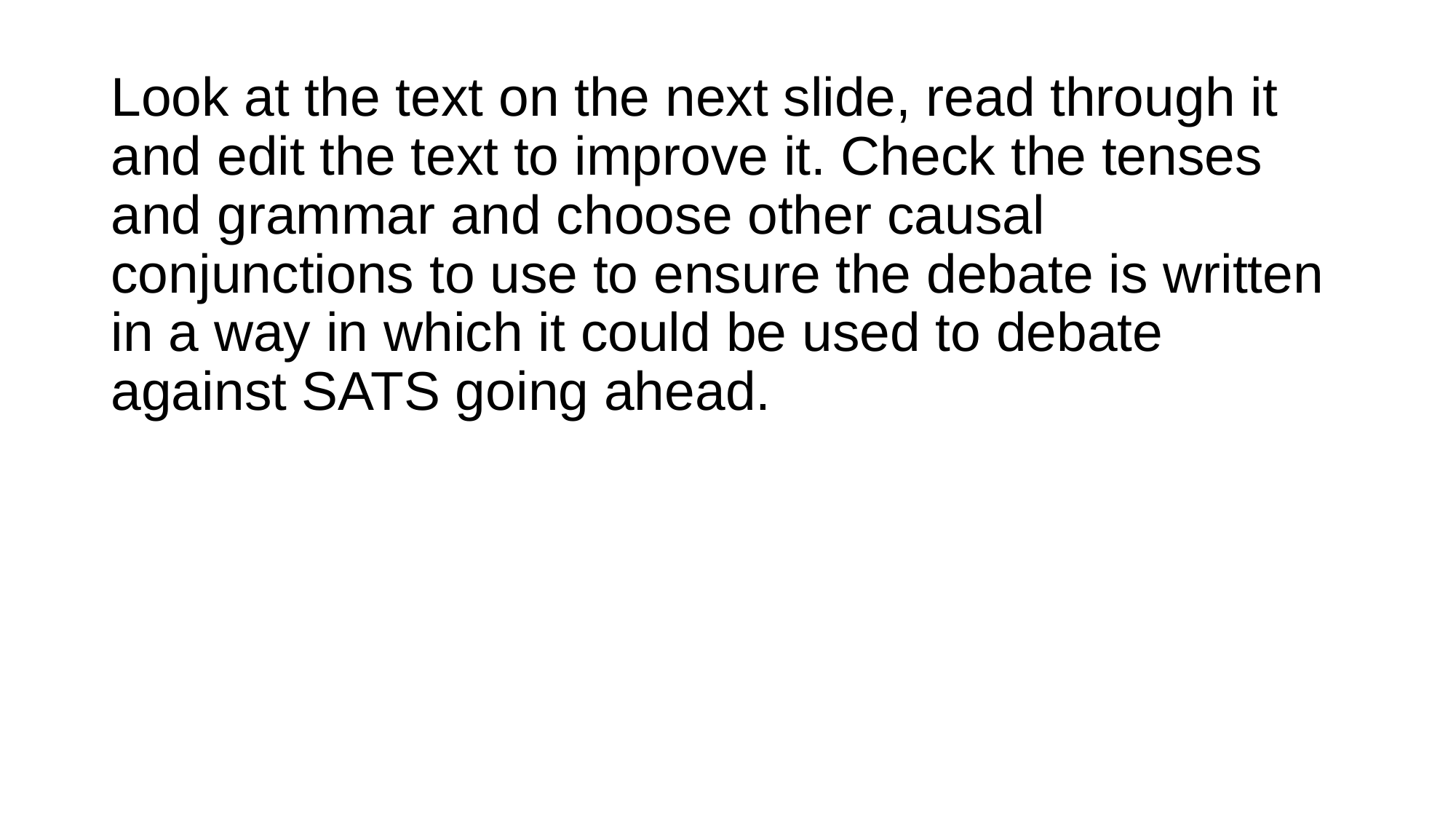

Look at the text on the next slide, read through it and edit the text to improve it. Check the tenses and grammar and choose other causal conjunctions to use to ensure the debate is written in a way in which it could be used to debate against SATS going ahead.